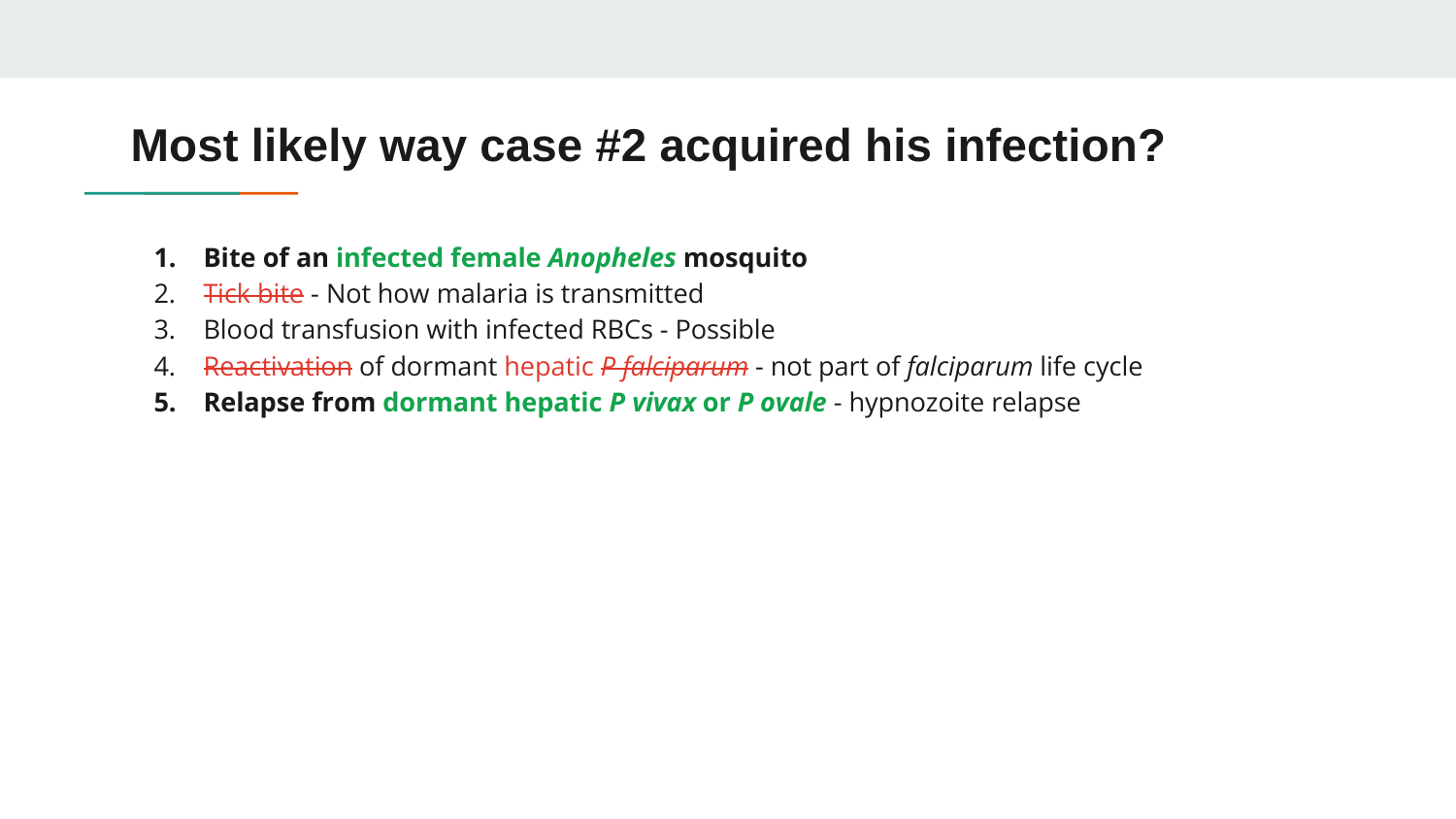

# Most likely way case #2 acquired his infection?
Bite of an infected female Anopheles mosquito
Tick bite - Not how malaria is transmitted
Blood transfusion with infected RBCs - Possible
Reactivation of dormant hepatic P falciparum - not part of falciparum life cycle
Relapse from dormant hepatic P vivax or P ovale - hypnozoite relapse